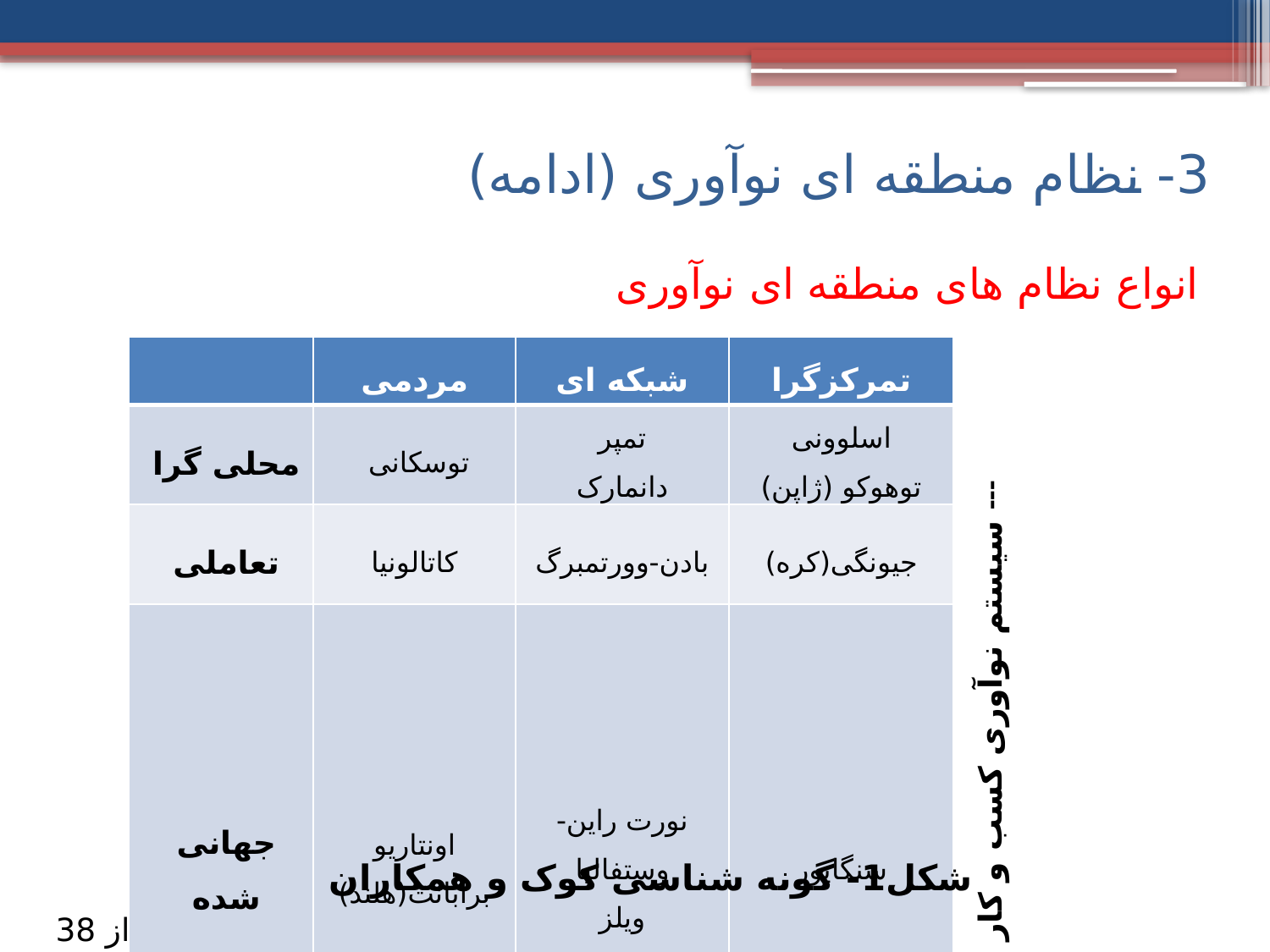

3- نظام منطقه ای نوآوری (ادامه)
# انواع نظام های منطقه ای نوآوری
|  | مردمی | شبکه ای | تمرکزگرا | -- سیستم نوآوری کسب و کار --- |
| --- | --- | --- | --- | --- |
| محلی گرا | توسکانی | تمپر دانمارک | اسلوونی توهوکو (ژاپن) |  |
| تعاملی | کاتالونیا | بادن-وورتمبرگ | جیونگی(کره) |  |
| جهانی شده | اونتاریو برابانت(هلند) | نورت راین- وستفالیا ویلز | سنگاپور |  |
| ---------------- سیستم حکمرانی بخش عمومی------------- |  |  |  |  |
شکل1- گونه شناسی کوک و همکاران
12
از 38